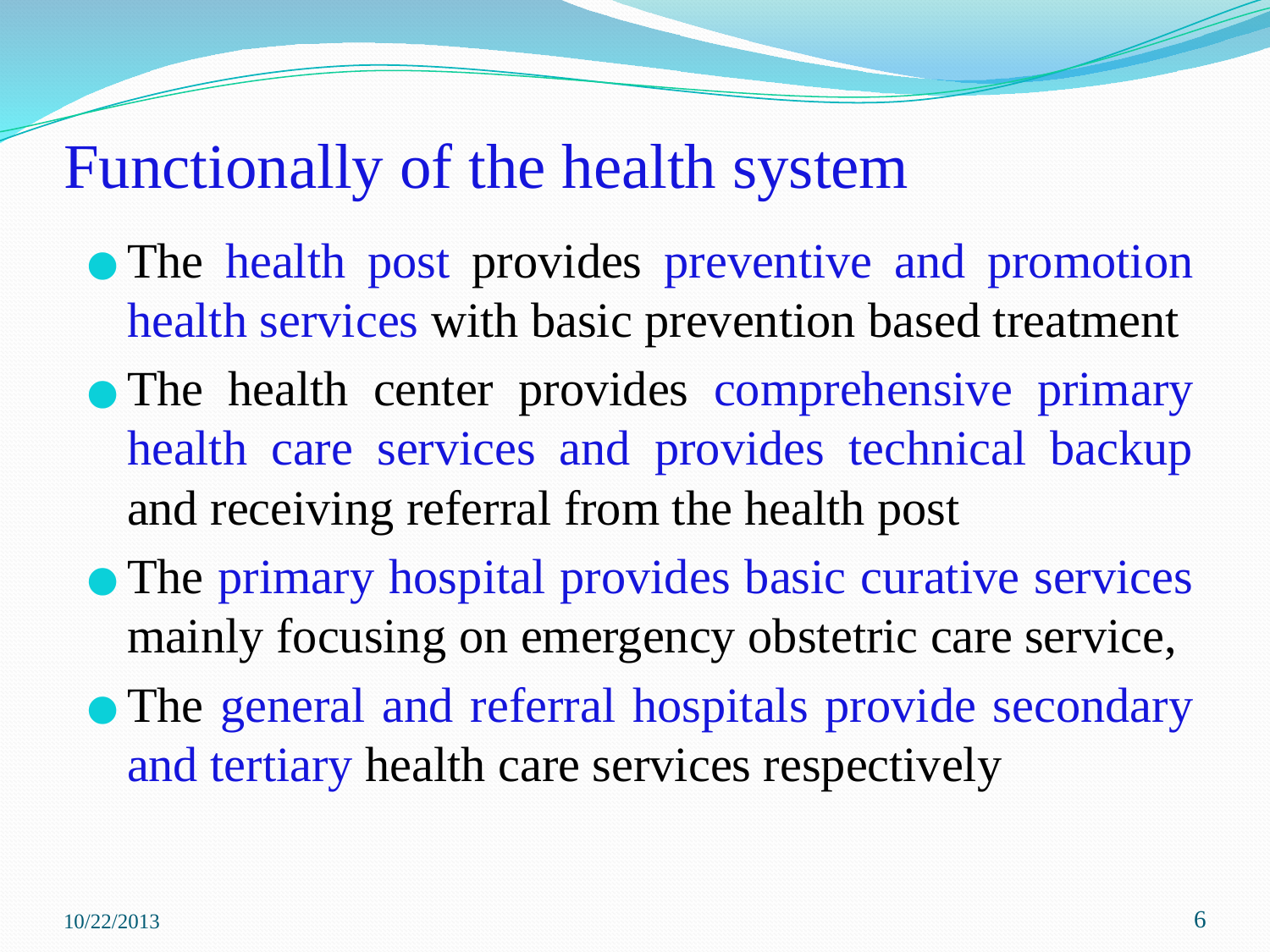

# Functionally of the health system
The health post provides preventive and promotion health services with basic prevention based treatment
The health center provides comprehensive primary health care services and provides technical backup and receiving referral from the health post
The primary hospital provides basic curative services mainly focusing on emergency obstetric care service,
The general and referral hospitals provide secondary and tertiary health care services respectively

10/22/2013
6